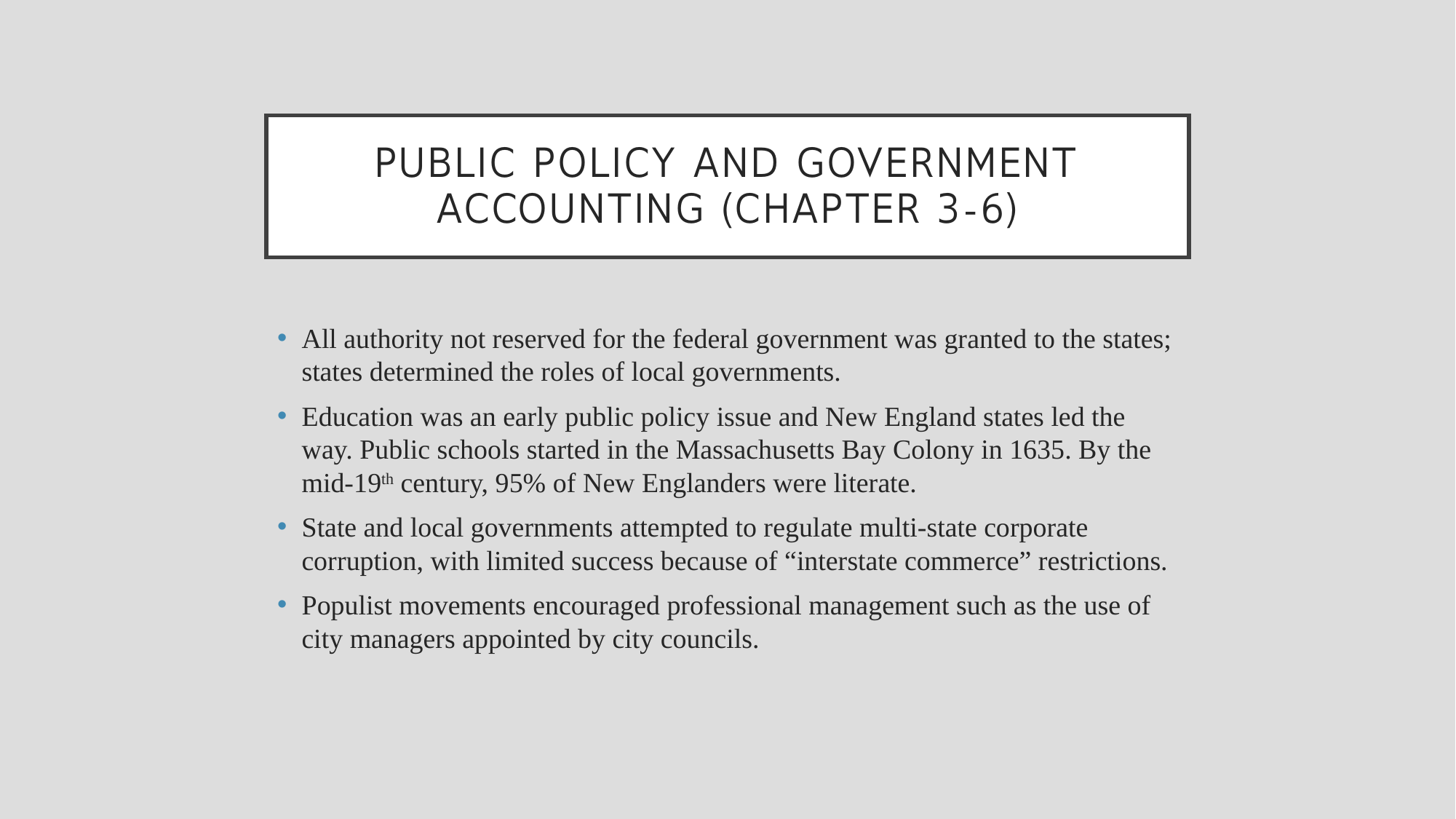

# Public policy and government accounting (Chapter 3-6)
All authority not reserved for the federal government was granted to the states; states determined the roles of local governments.
Education was an early public policy issue and New England states led the way. Public schools started in the Massachusetts Bay Colony in 1635. By the mid-19th century, 95% of New Englanders were literate.
State and local governments attempted to regulate multi-state corporate corruption, with limited success because of “interstate commerce” restrictions.
Populist movements encouraged professional management such as the use of city managers appointed by city councils.